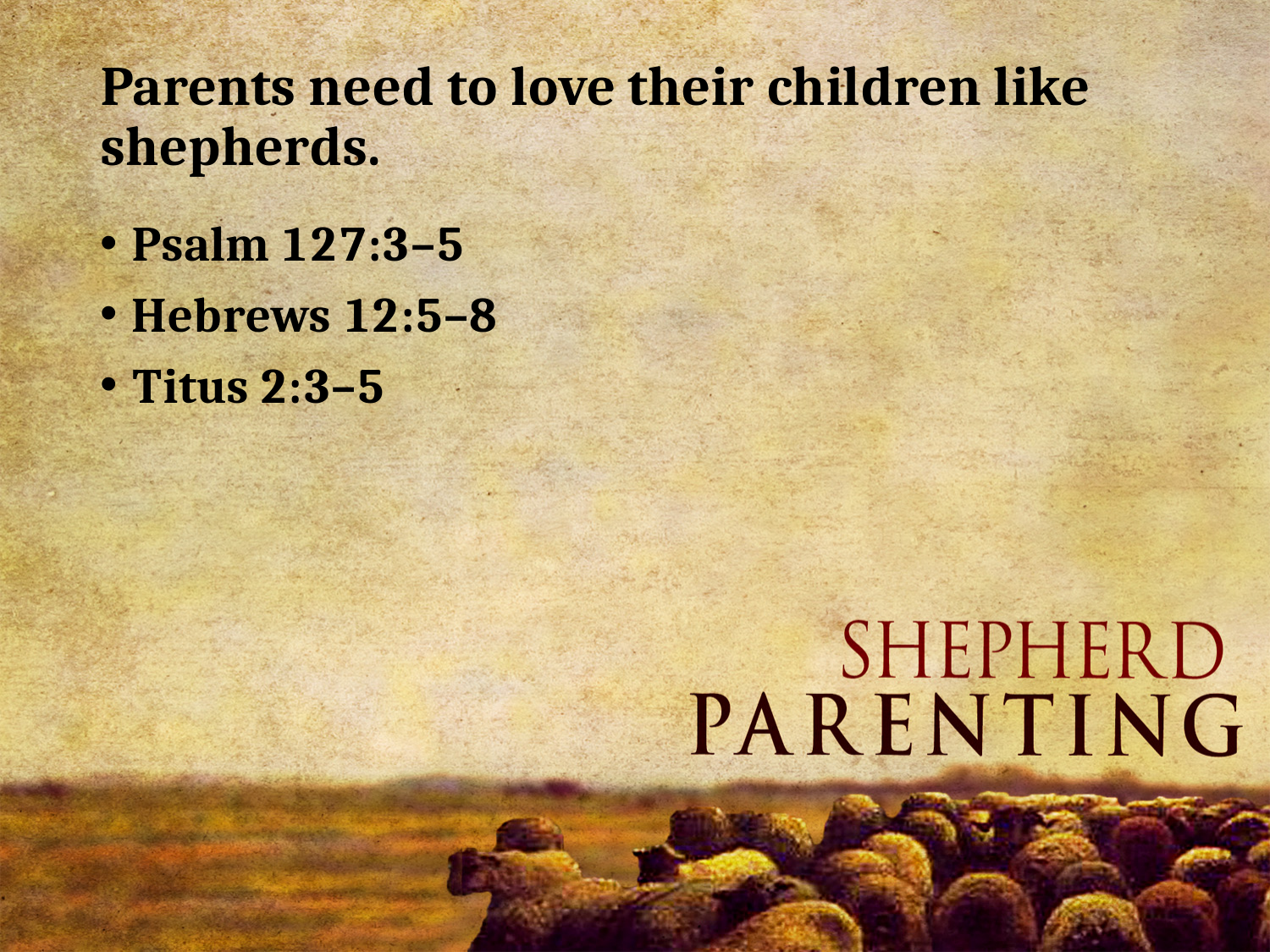

# Parents need to love their children like shepherds.
Psalm 127:3–5
Hebrews 12:5–8
Titus 2:3–5